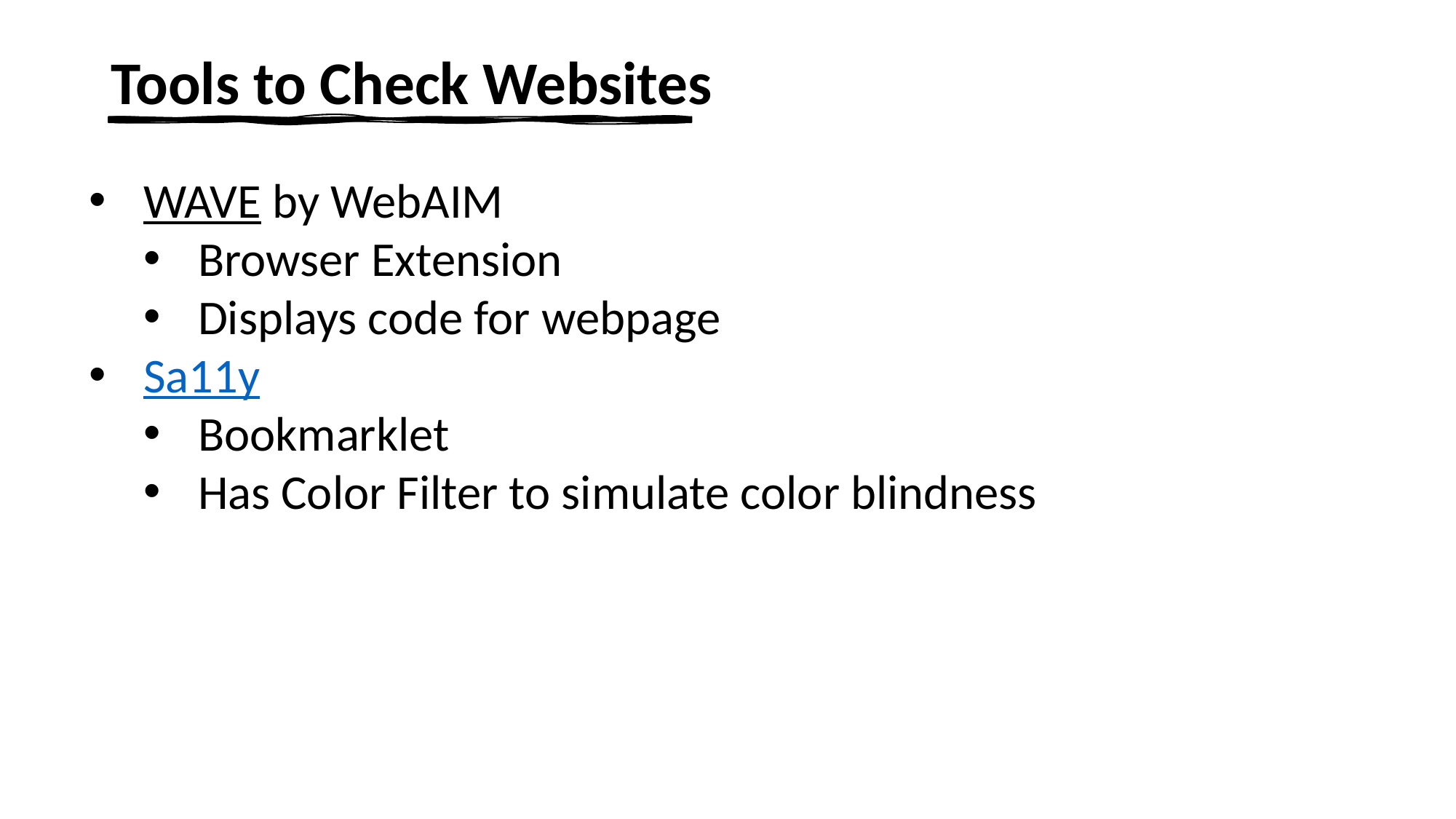

# Tools to Check Websites

WAVE by WebAIM
Browser Extension
Displays code for webpage
Sa11y
Bookmarklet
Has Color Filter to simulate color blindness

This is an example